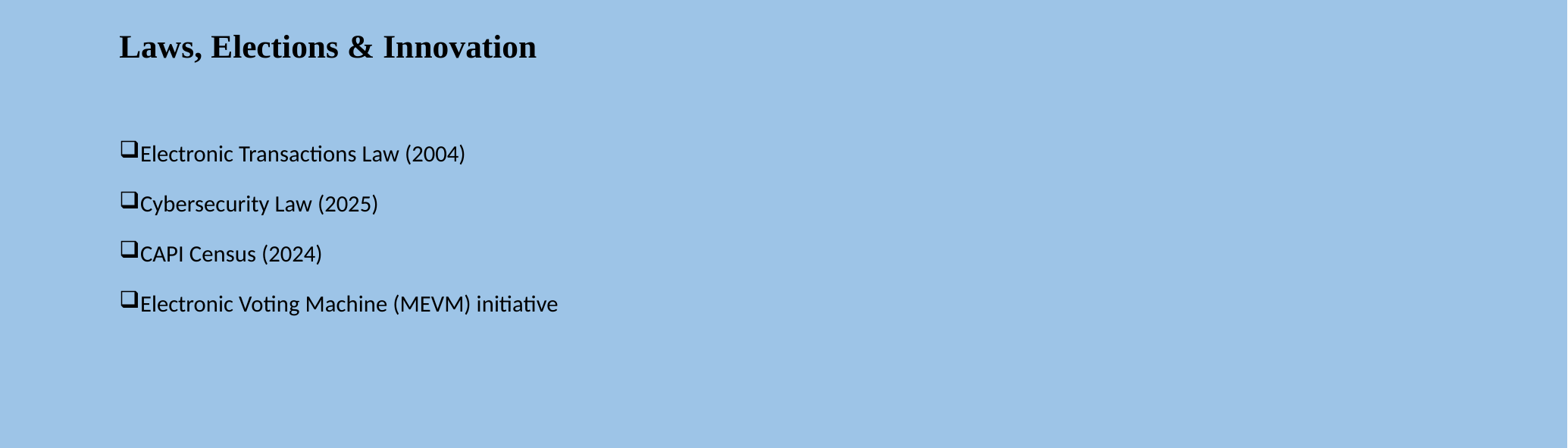

# Laws, Elections & Innovation
Electronic Transactions Law (2004)
Cybersecurity Law (2025)
CAPI Census (2024)
Electronic Voting Machine (MEVM) initiative